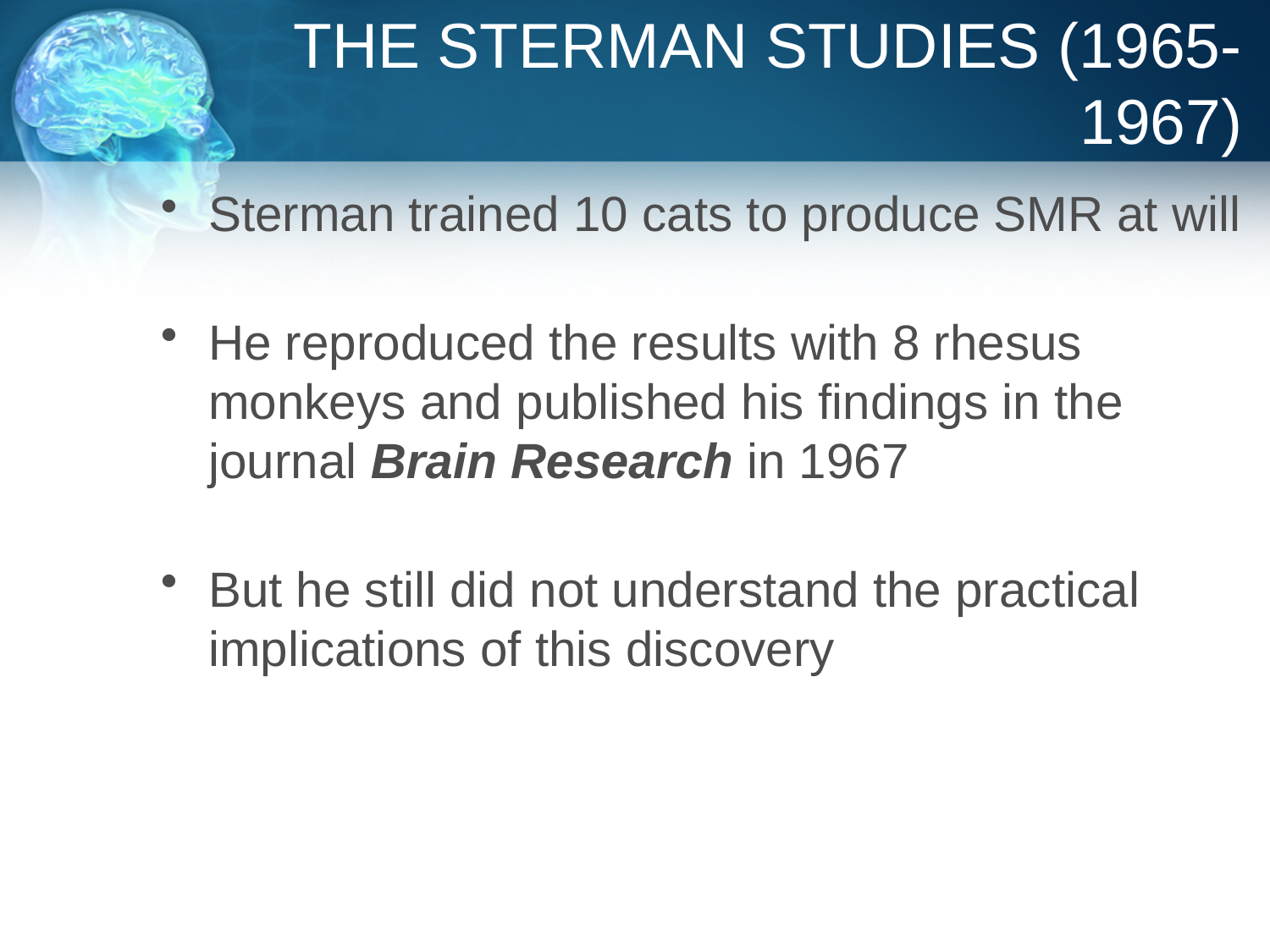

# THE STERMAN STUDIES (1965-1967)
Sterman trained 10 cats to produce SMR at will
He reproduced the results with 8 rhesus monkeys and published his findings in the journal Brain Research in 1967
But he still did not understand the practical implications of this discovery